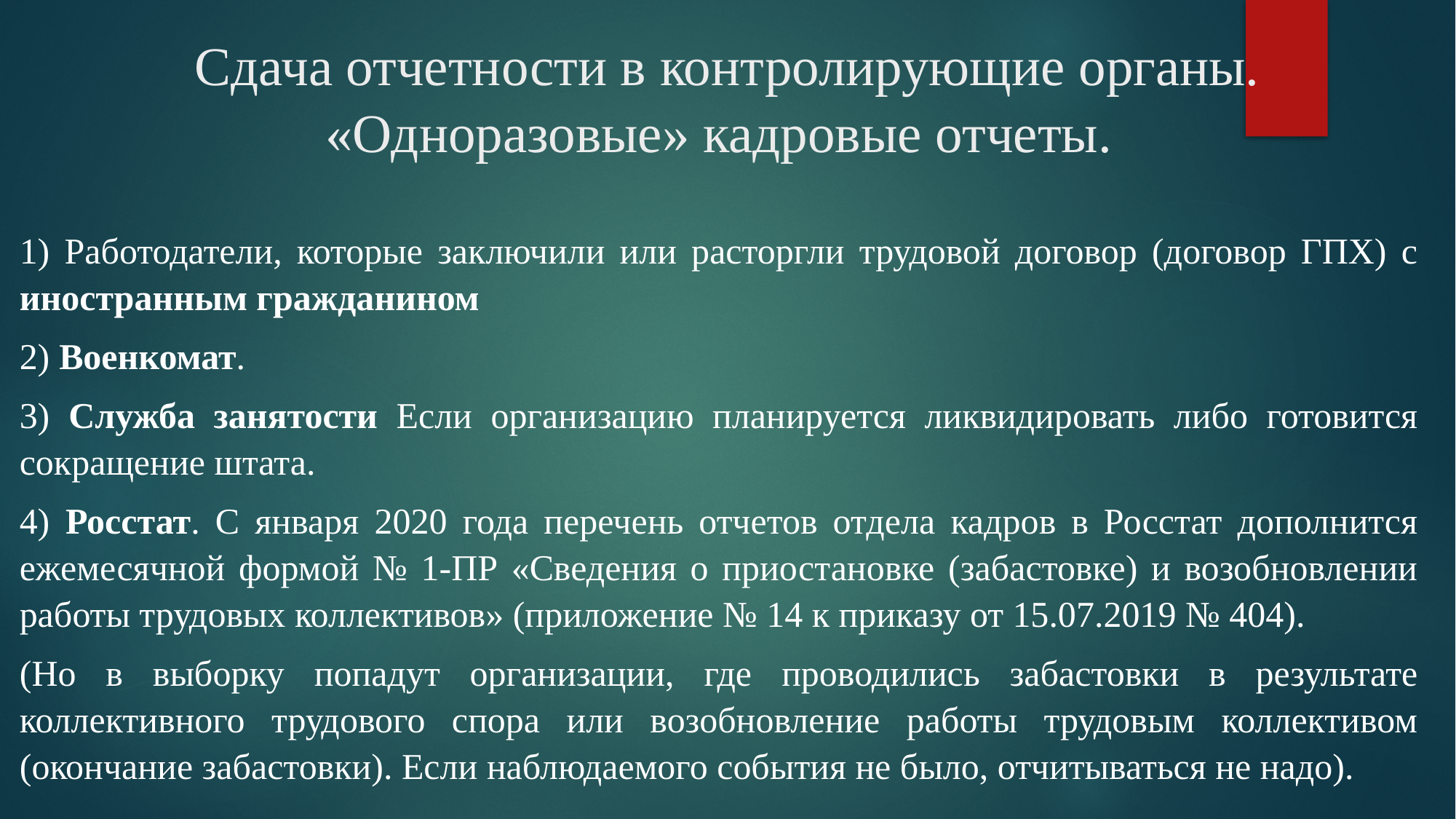

# Сдача отчетности в контролирующие органы. «Одноразовые» кадровые отчеты.
1) Работодатели, которые заключили или расторгли трудовой договор (договор ГПХ) с иностранным гражданином
2) Военкомат.
3) Служба занятости Если организацию планируется ликвидировать либо готовится сокращение штата.
4) Росстат. С января 2020 года перечень отчетов отдела кадров в Росстат дополнится ежемесячной формой № 1-ПР «Сведения о приостановке (забастовке) и возобновлении работы трудовых коллективов» (приложение № 14 к приказу от 15.07.2019 № 404).
(Но в выборку попадут организации, где проводились забастовки в результате коллективного трудового спора или возобновление работы трудовым коллективом (окончание забастовки). Если наблюдаемого события не было, отчитываться не надо).